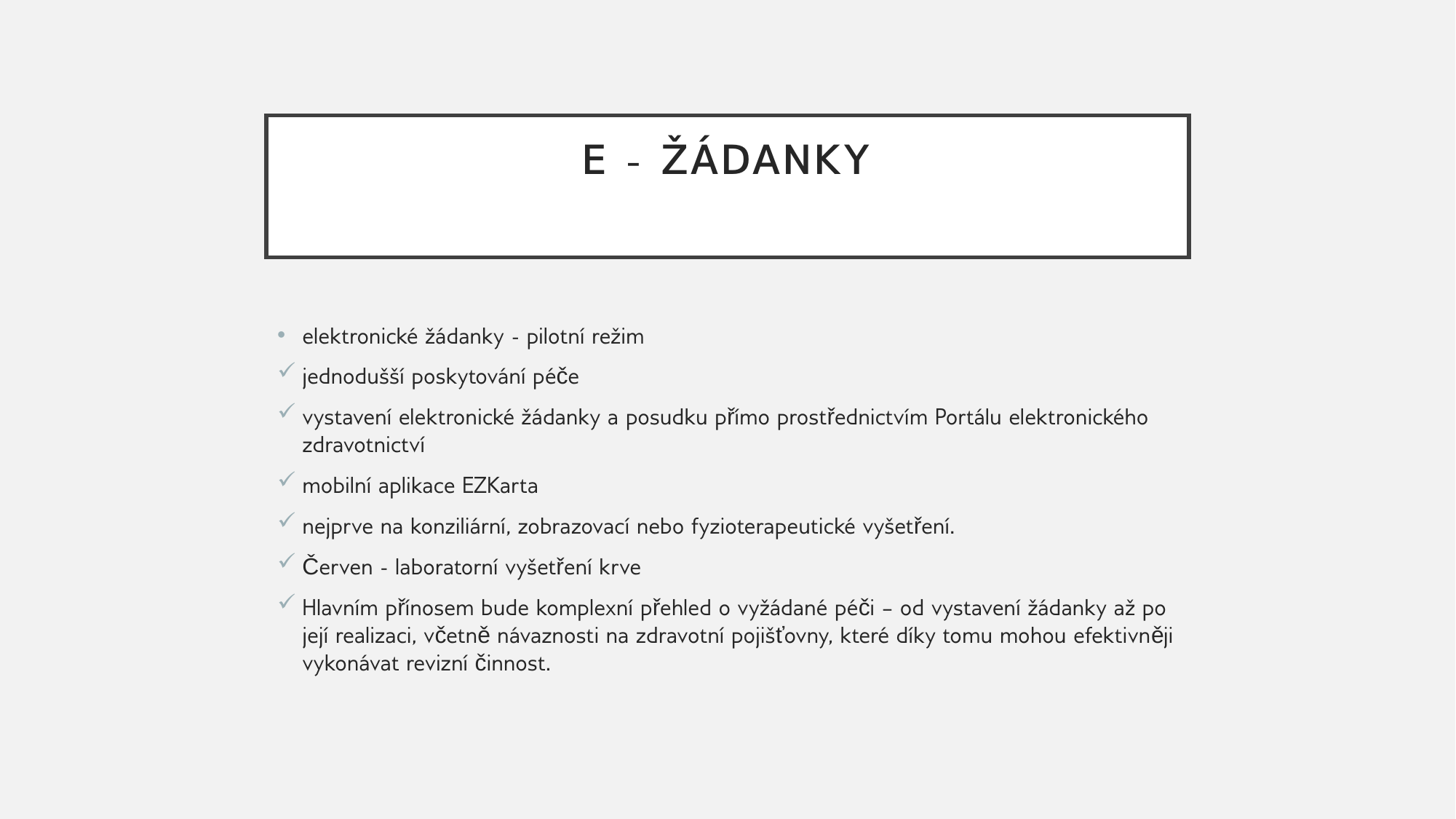

# E - Žádanky
elektronické žádanky - pilotní režim
jednodušší poskytování péče
vystavení elektronické žádanky a posudku přímo prostřednictvím Portálu elektronického zdravotnictví
mobilní aplikace EZKarta
nejprve na konziliární, zobrazovací nebo fyzioterapeutické vyšetření.
Červen - laboratorní vyšetření krve
Hlavním přínosem bude komplexní přehled o vyžádané péči – od vystavení žádanky až po její realizaci, včetně návaznosti na zdravotní pojišťovny, které díky tomu mohou efektivněji vykonávat revizní činnost.